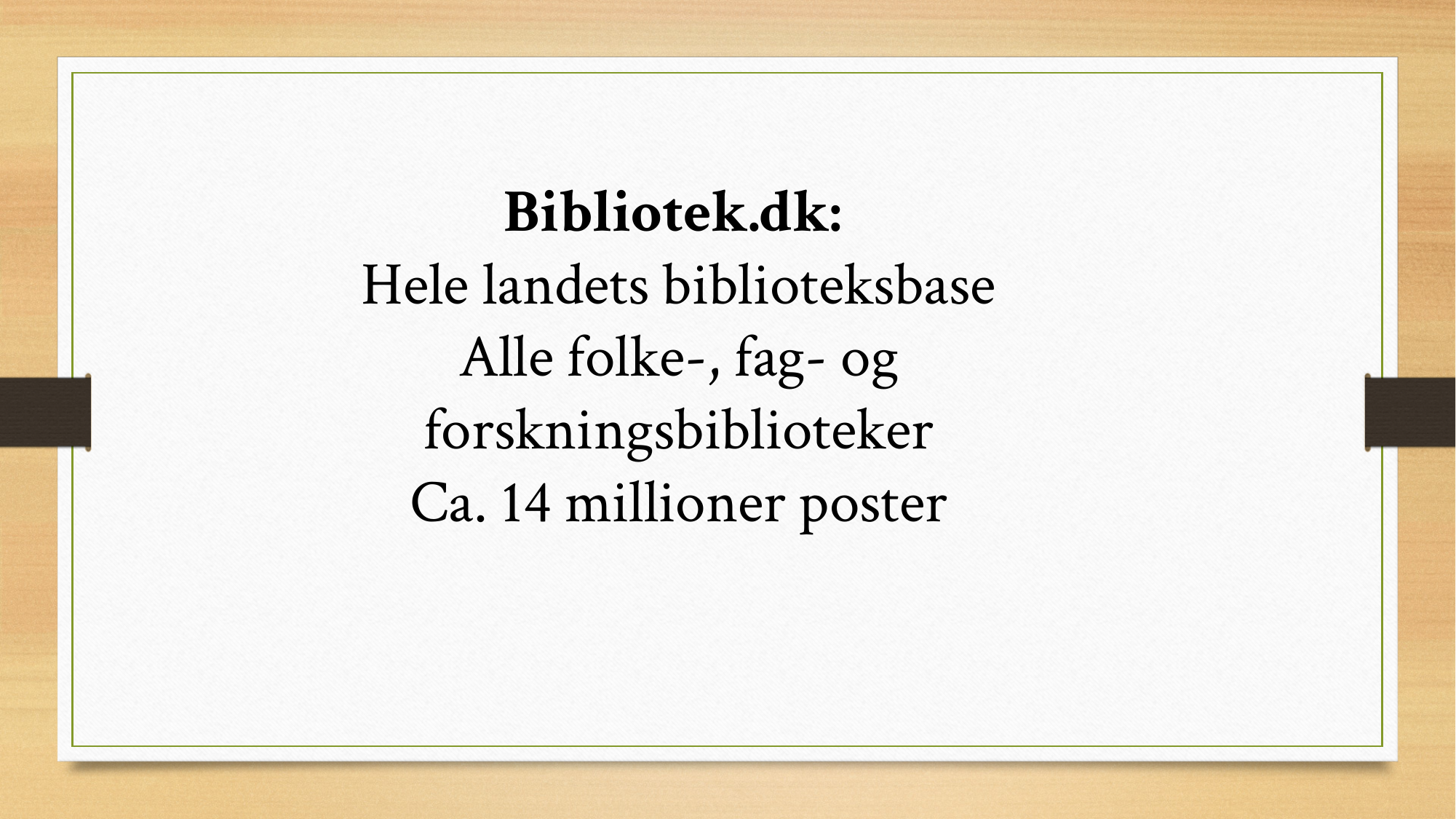

Bibliotek.dk:
Hele landets biblioteksbase
Alle folke-, fag- og forskningsbiblioteker
Ca. 14 millioner poster